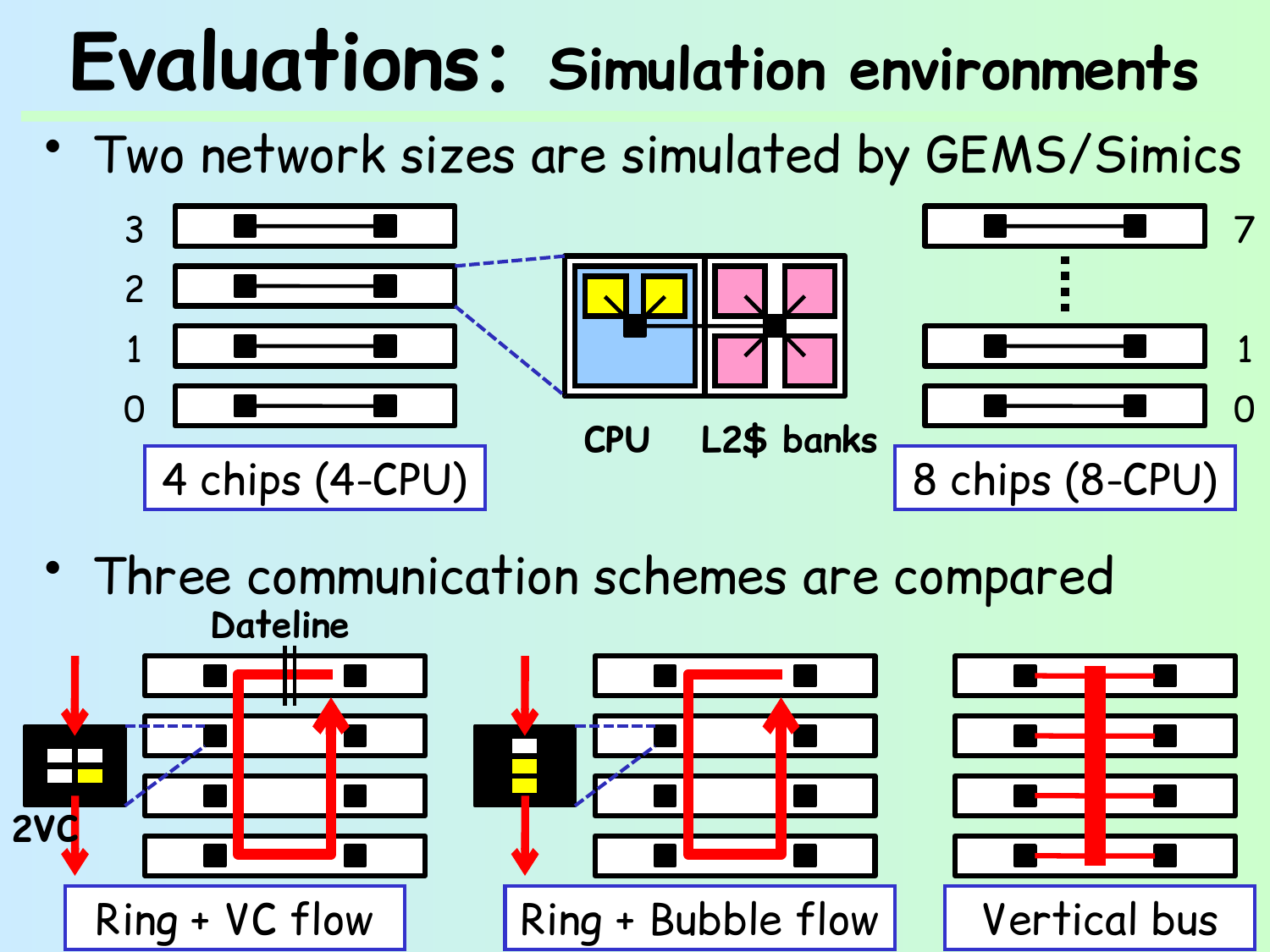

# Evaluations: Simulation environments
Two network sizes are simulated by GEMS/Simics

Three communication schemes are compared
3
7

2

1
1

0
0

L2$ banks
CPU
4 chips (4-CPU)
8 chips (8-CPU)
Dateline

2VC

Ring + VC flow
Ring + Bubble flow
Vertical bus